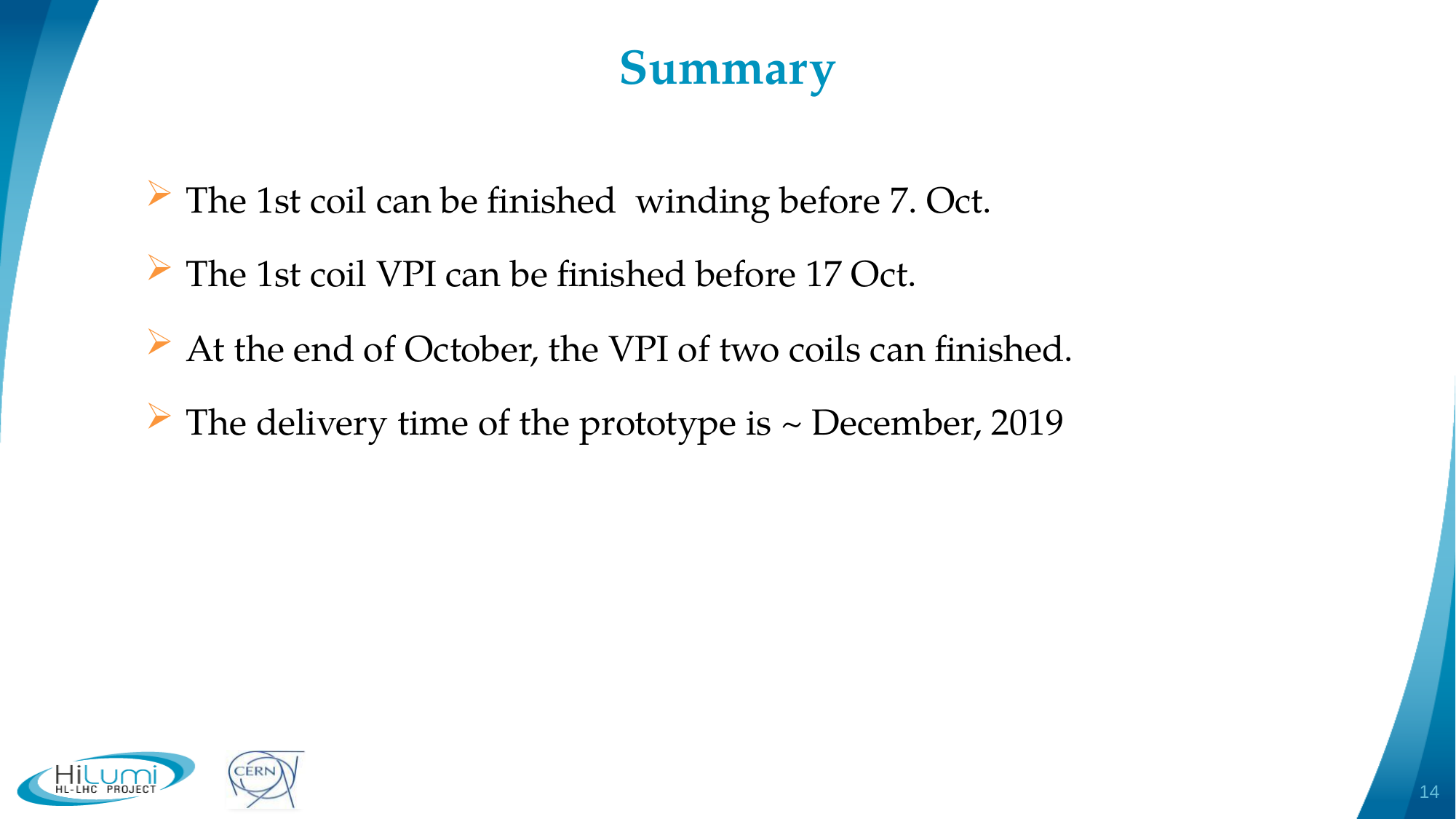

# Summary
The 1st coil can be finished  winding before 7. Oct.
The 1st coil VPI can be finished before 17 Oct.
At the end of October, the VPI of two coils can finished.
The delivery time of the prototype is ~ December, 2019

14